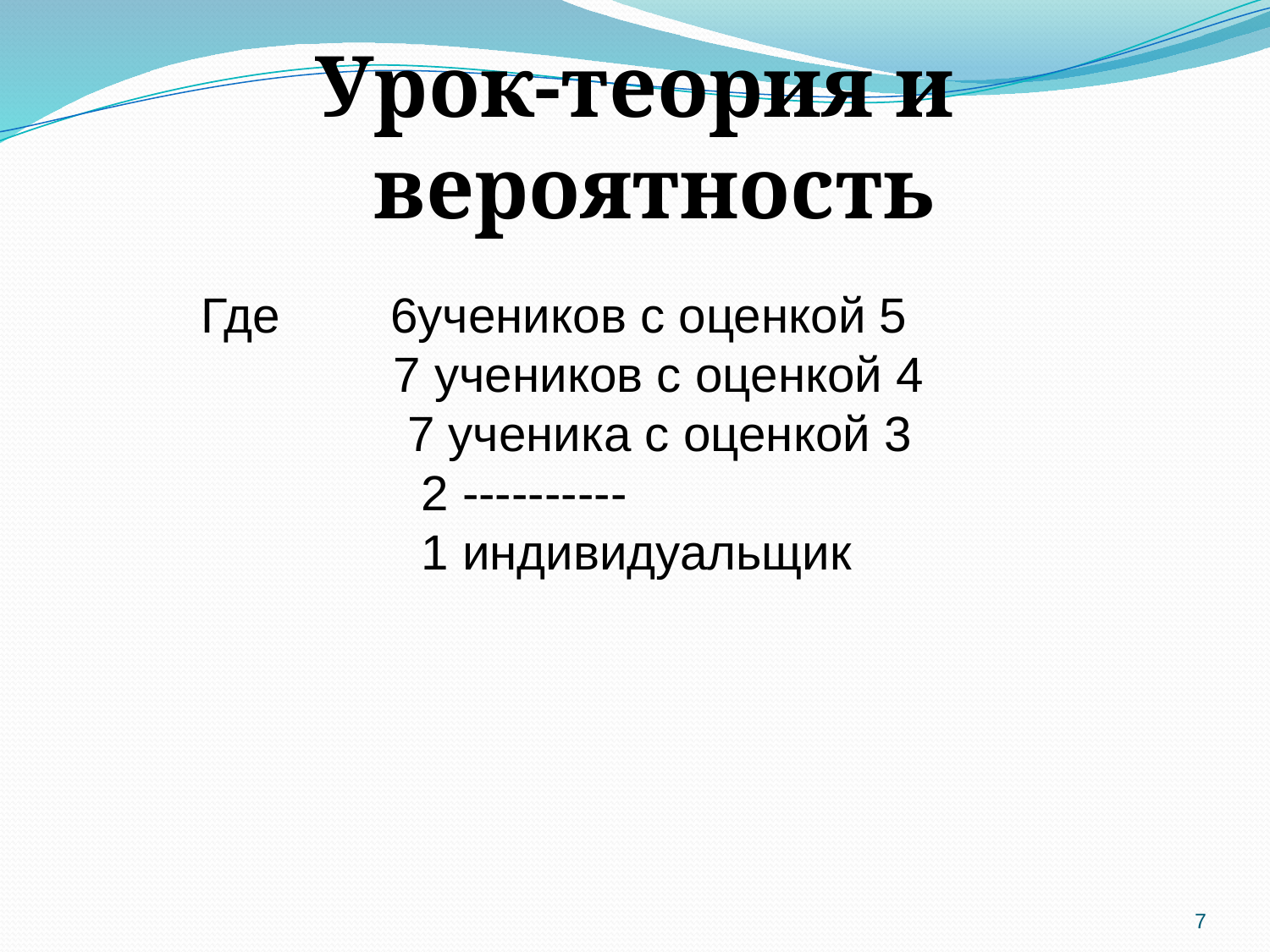

Урок-теория и вероятность

Где        6учеников с оценкой 5
              7 учеников с оценкой 4
               7 ученика с оценкой 3
                2 ----------
                1 индивидуальщик
7